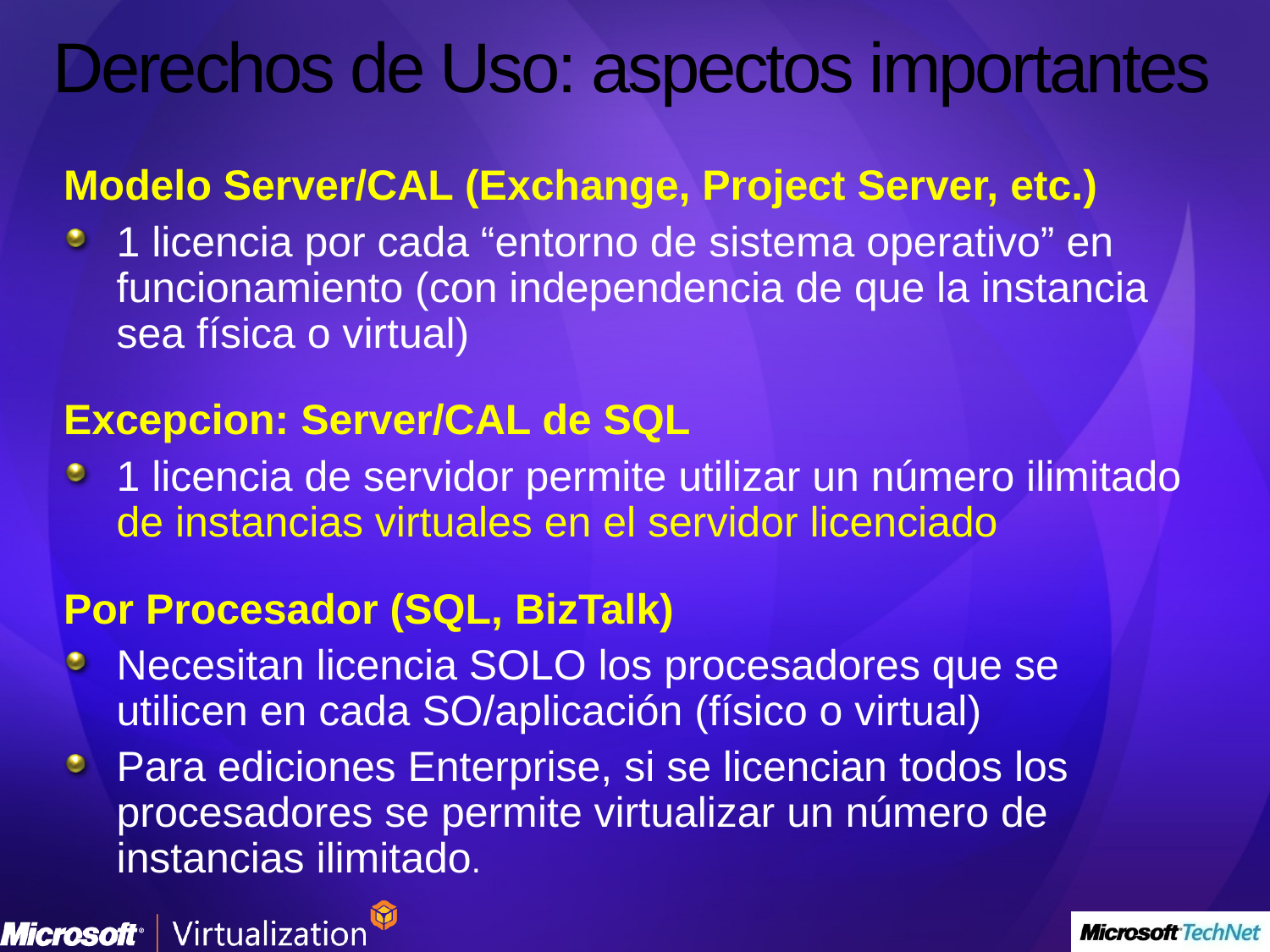

# Derechos de Uso: aspectos importantes
Modelo Server/CAL (Exchange, Project Server, etc.)
1 licencia por cada “entorno de sistema operativo” en funcionamiento (con independencia de que la instancia sea física o virtual)

Excepcion: Server/CAL de SQL
1 licencia de servidor permite utilizar un número ilimitado de instancias virtuales en el servidor licenciado

Por Procesador (SQL, BizTalk)
Necesitan licencia SOLO los procesadores que se utilicen en cada SO/aplicación (físico o virtual)
Para ediciones Enterprise, si se licencian todos los procesadores se permite virtualizar un número de instancias ilimitado.